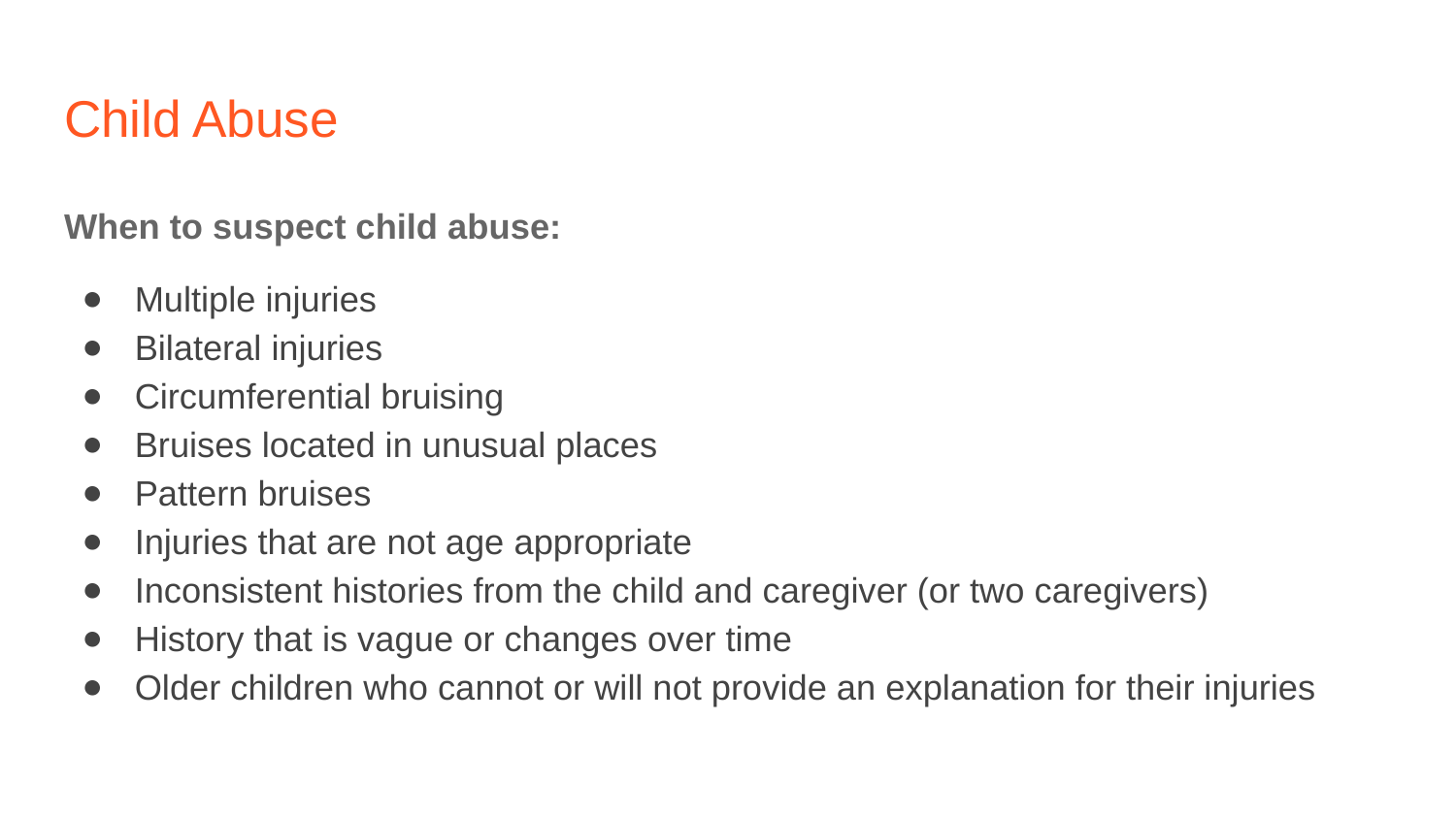

# Child Abuse
When to suspect child abuse:
Multiple injuries
Bilateral injuries
Circumferential bruising
Bruises located in unusual places
Pattern bruises
Injuries that are not age appropriate
Inconsistent histories from the child and caregiver (or two caregivers)
History that is vague or changes over time
Older children who cannot or will not provide an explanation for their injuries